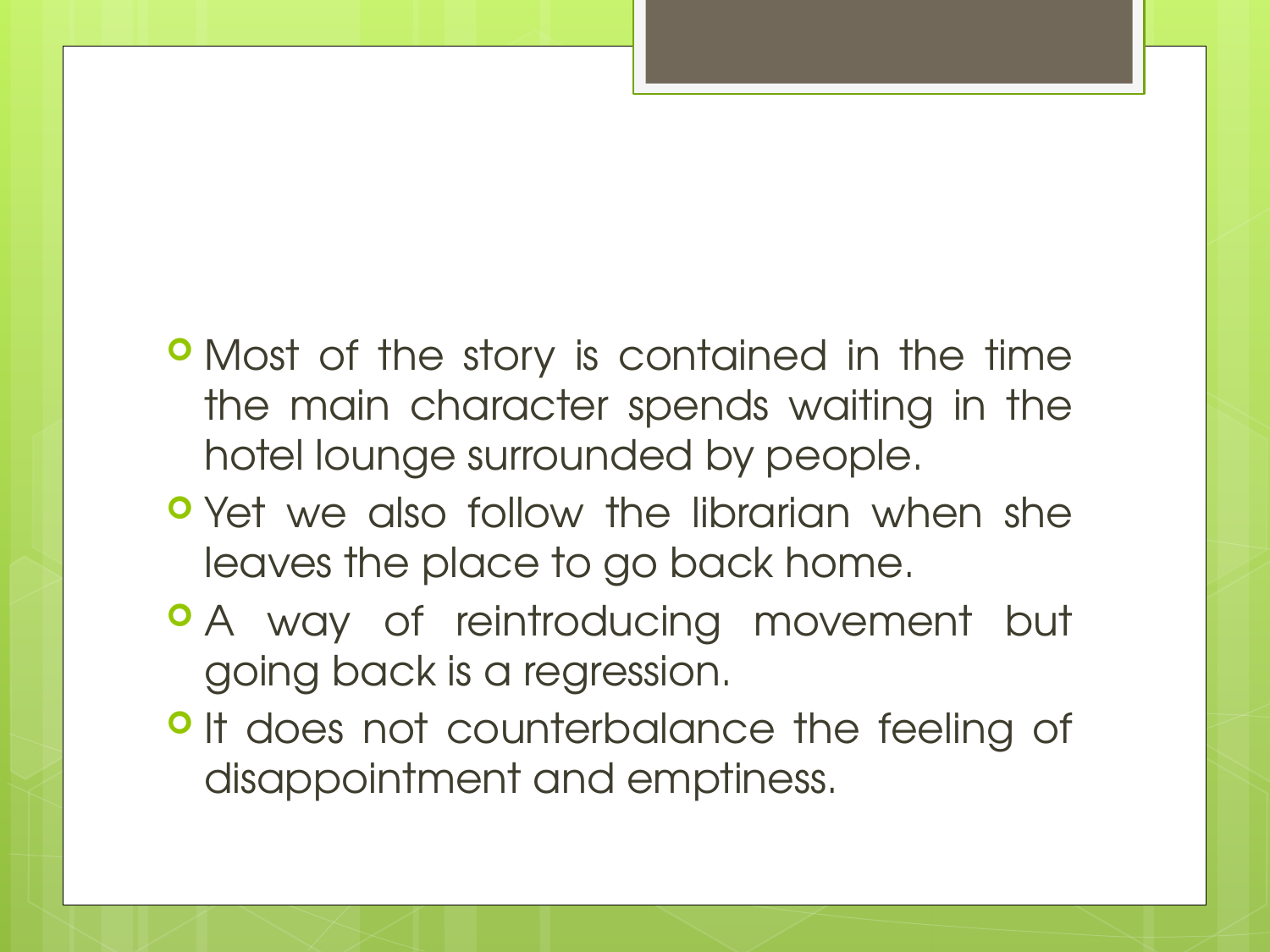

#
Most of the story is contained in the time the main character spends waiting in the hotel lounge surrounded by people.
Yet we also follow the librarian when she leaves the place to go back home.
A way of reintroducing movement but going back is a regression.
It does not counterbalance the feeling of disappointment and emptiness.